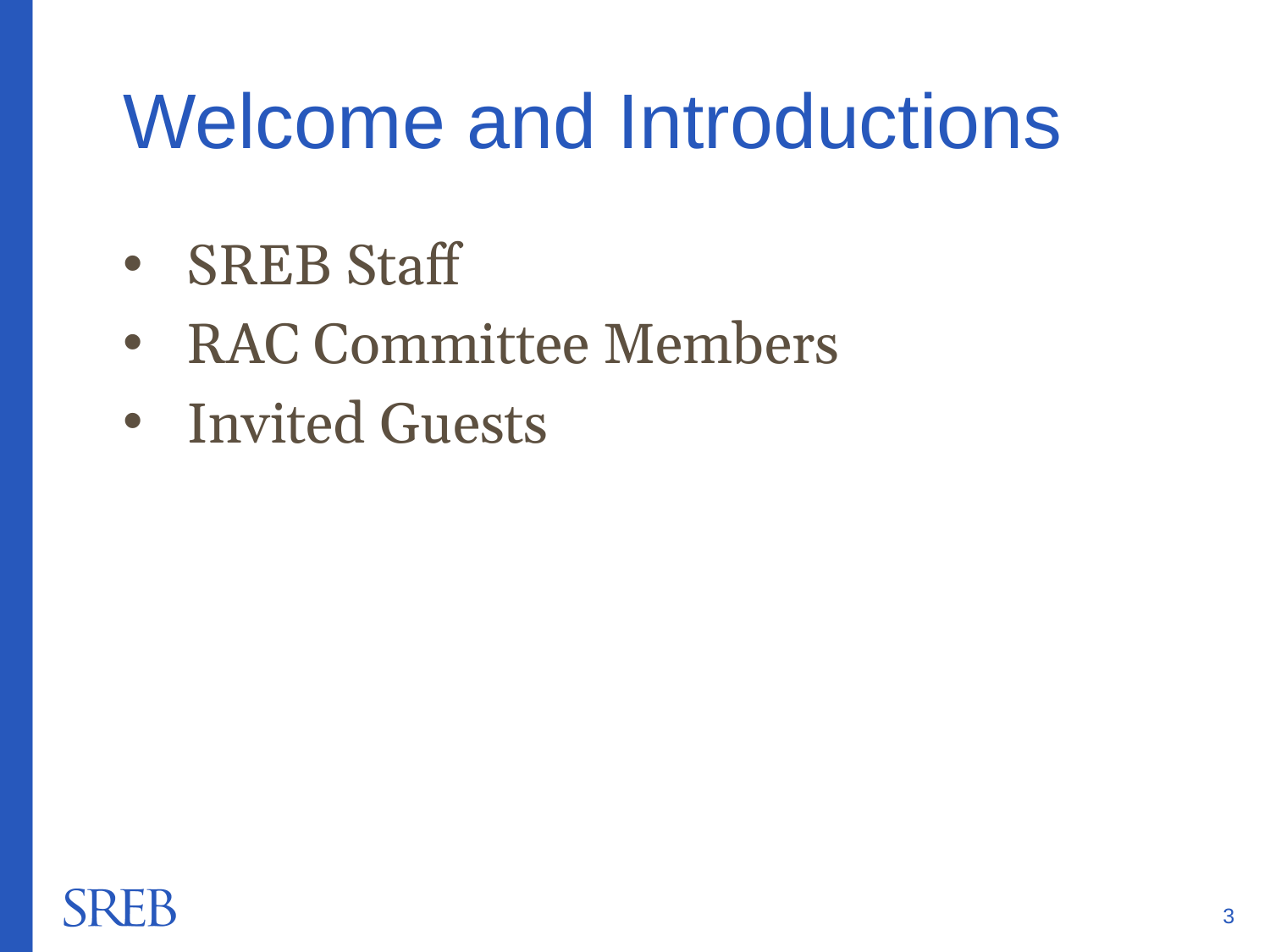

# Welcome and Introductions
SREB Staff
RAC Committee Members
Invited Guests
3